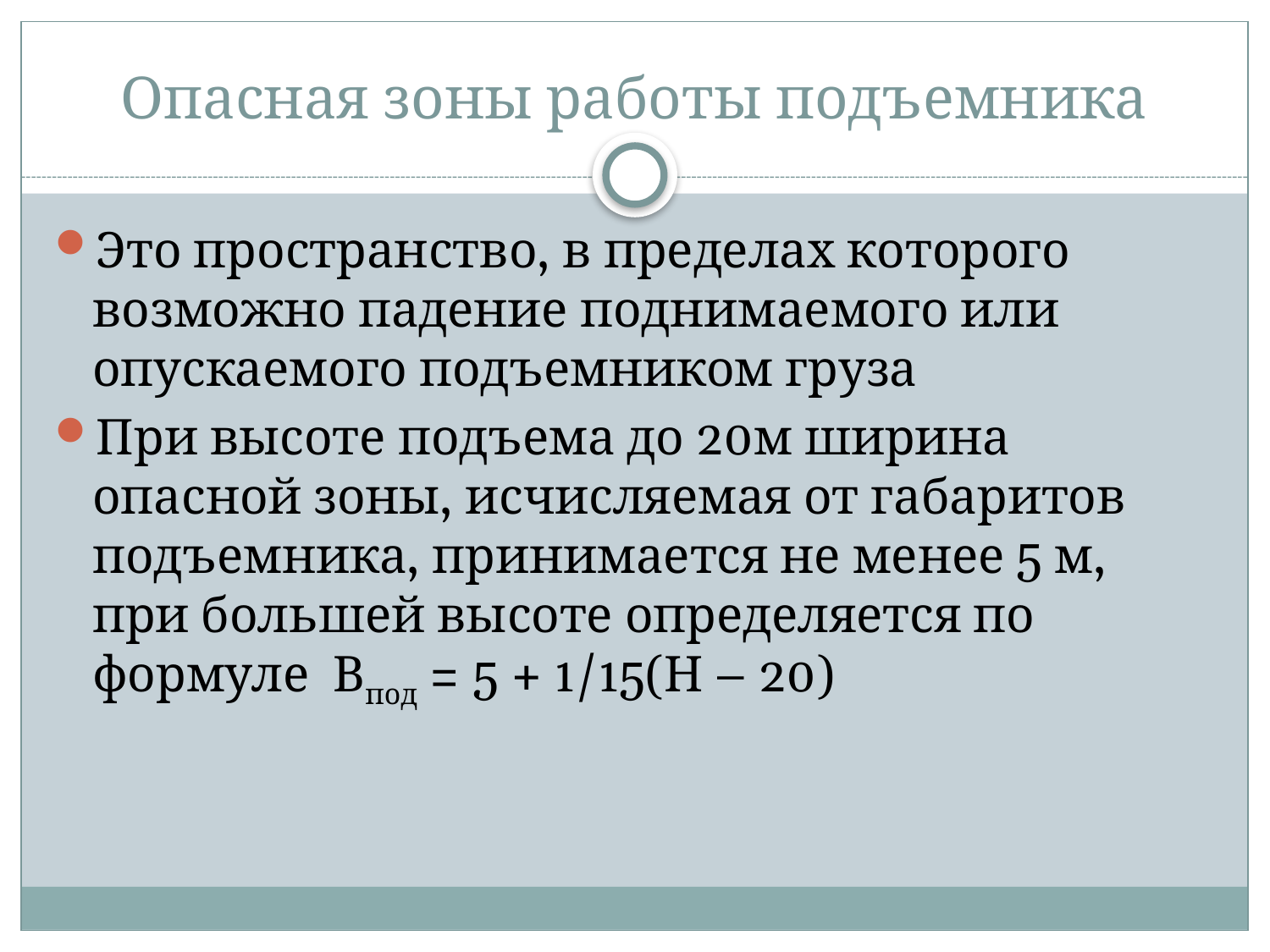

# Опасная зоны работы подъемника
Это пространство, в пределах которого возможно падение поднимаемого или опускаемого подъемником груза
При высоте подъема до 20м ширина опасной зоны, исчисляемая от габаритов подъемника, принимается не менее 5 м, при большей высоте определяется по формуле  Впод = 5 + 1/15(Н – 20)